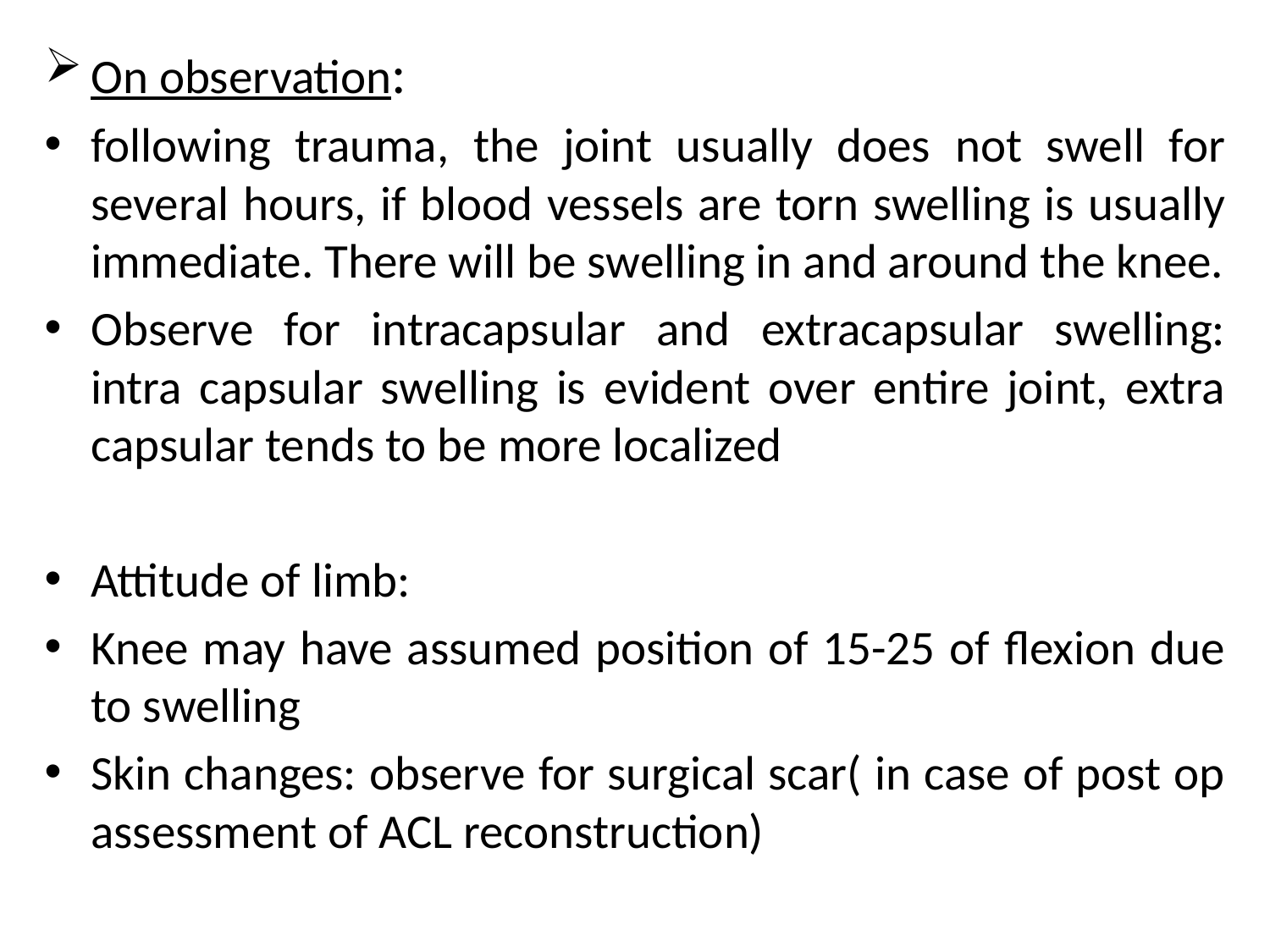

On observation:
following trauma, the joint usually does not swell for several hours, if blood vessels are torn swelling is usually immediate. There will be swelling in and around the knee.
Observe for intracapsular and extracapsular swelling: intra capsular swelling is evident over entire joint, extra capsular tends to be more localized

Attitude of limb:
Knee may have assumed position of 15-25 of flexion due to swelling
Skin changes: observe for surgical scar( in case of post op assessment of ACL reconstruction)